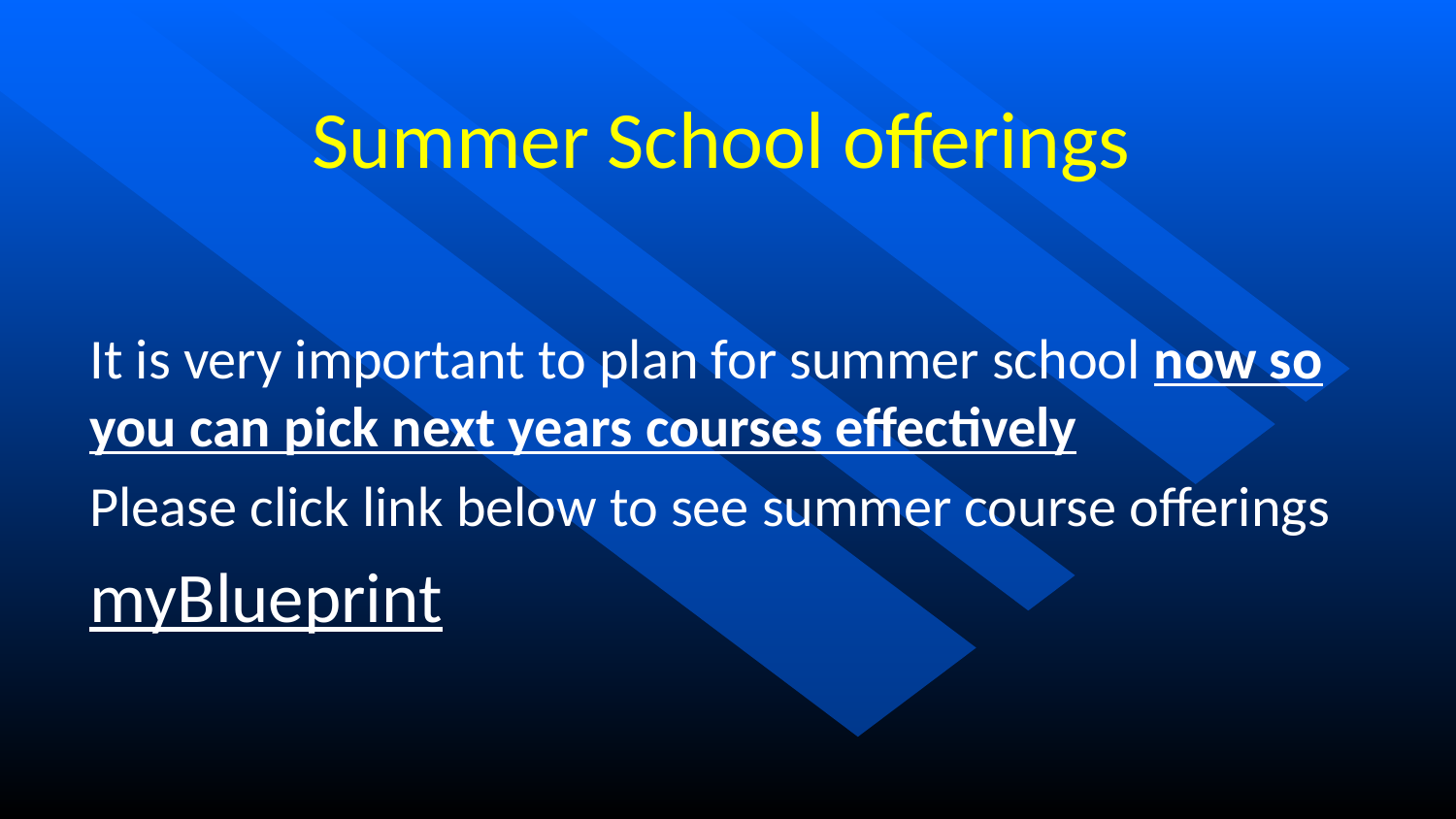

# Summer School offerings

It is very important to plan for summer school now so you can pick next years courses effectively
Please click link below to see summer course offerings
myBlueprint